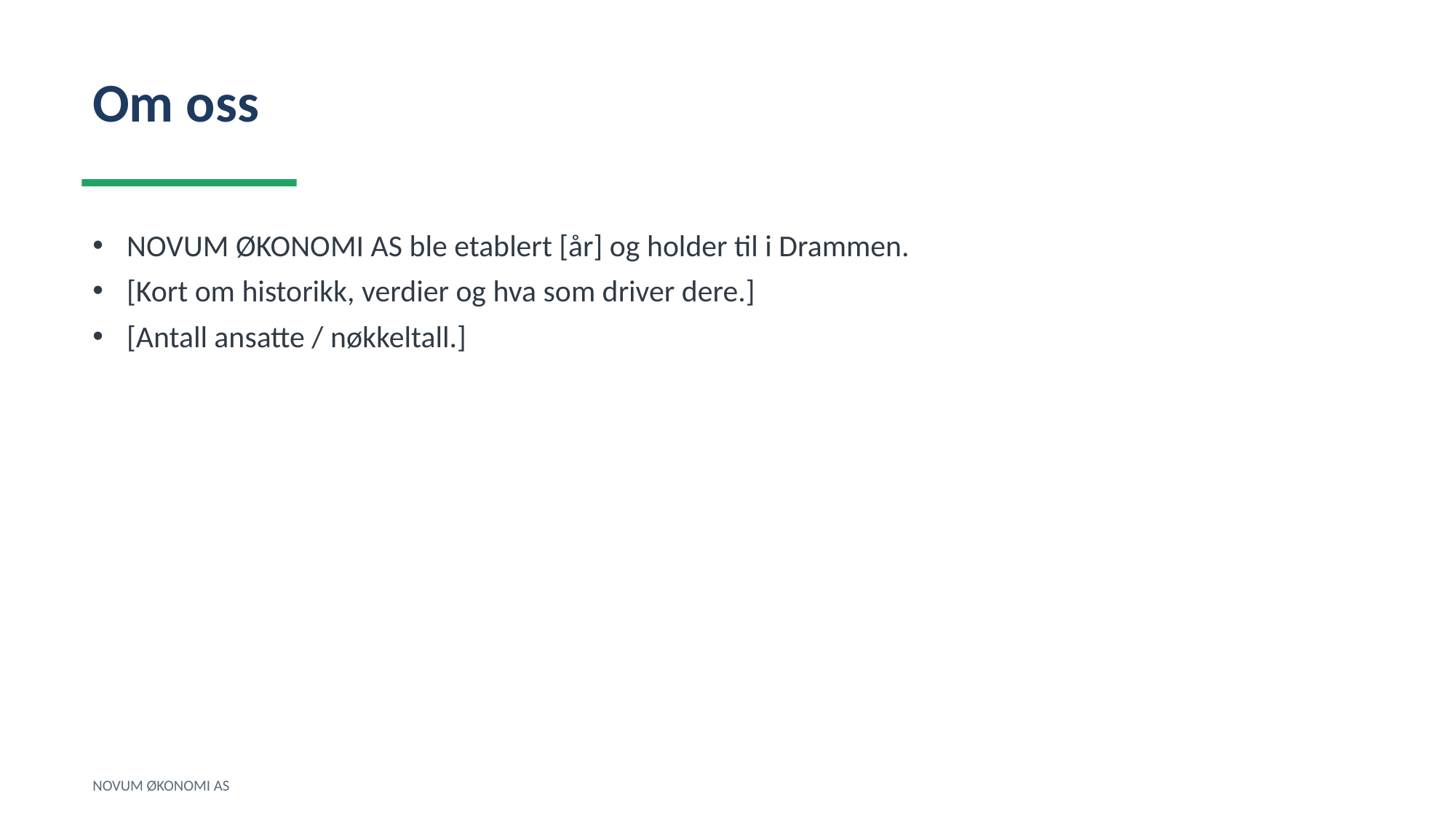

Om oss

NOVUM ØKONOMI AS ble etablert [år] og holder til i Drammen.
[Kort om historikk, verdier og hva som driver dere.]
[Antall ansatte / nøkkeltall.]
NOVUM ØKONOMI AS